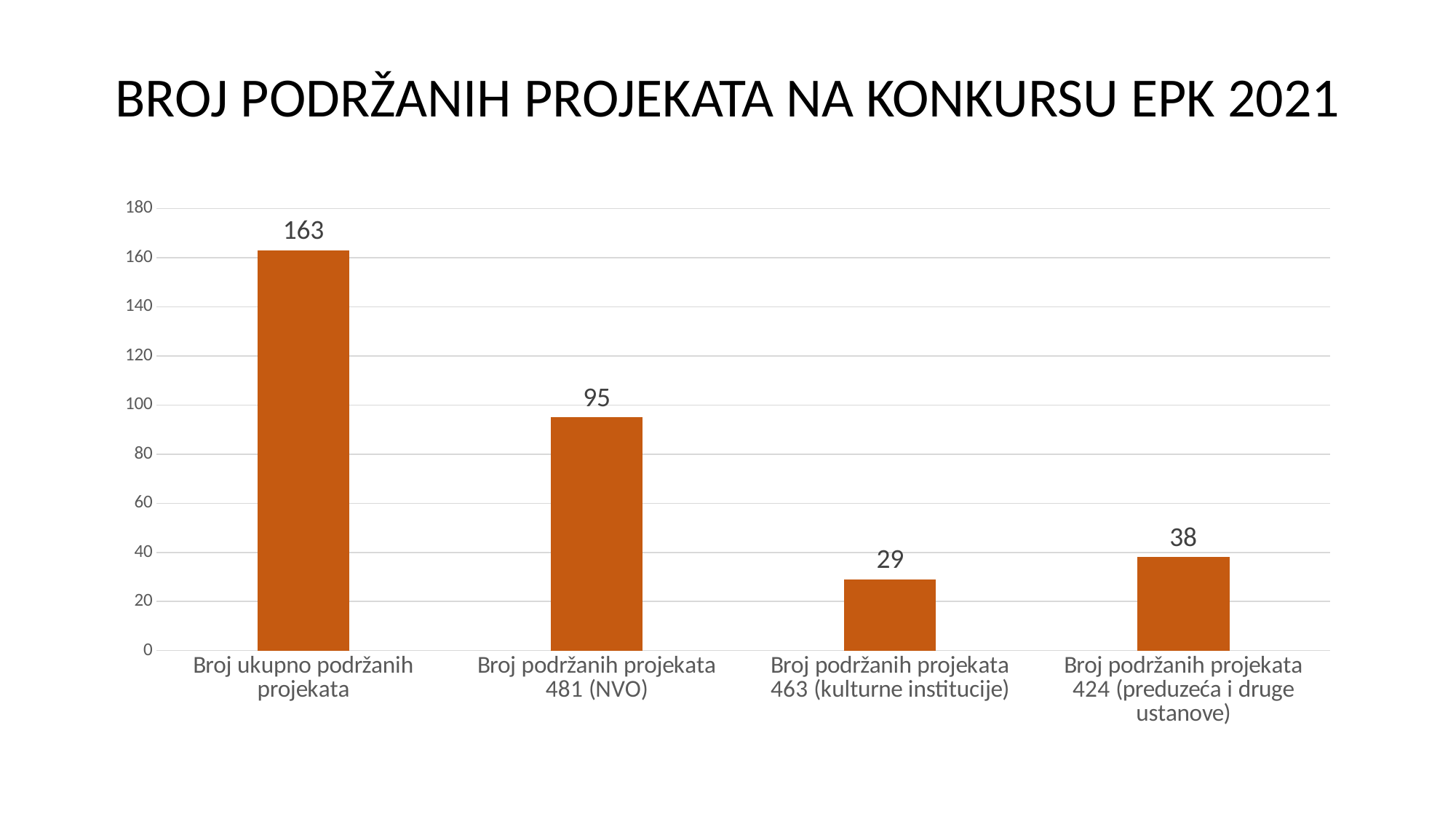

# BROJ PODRŽANIH PROJEKATA NA KONKURSU EPK 2021

### Chart

| Category | Series 1 |
|---|---|
| Broj ukupno podržanih projekata | 163.0 |
| Broj podržanih projekata 481 (NVO) | 95.0 |
| Broj podržanih projekata 463 (kulturne institucije) | 29.0 |
| Broj podržanih projekata 424 (preduzeća i druge ustanove) | 38.0 |